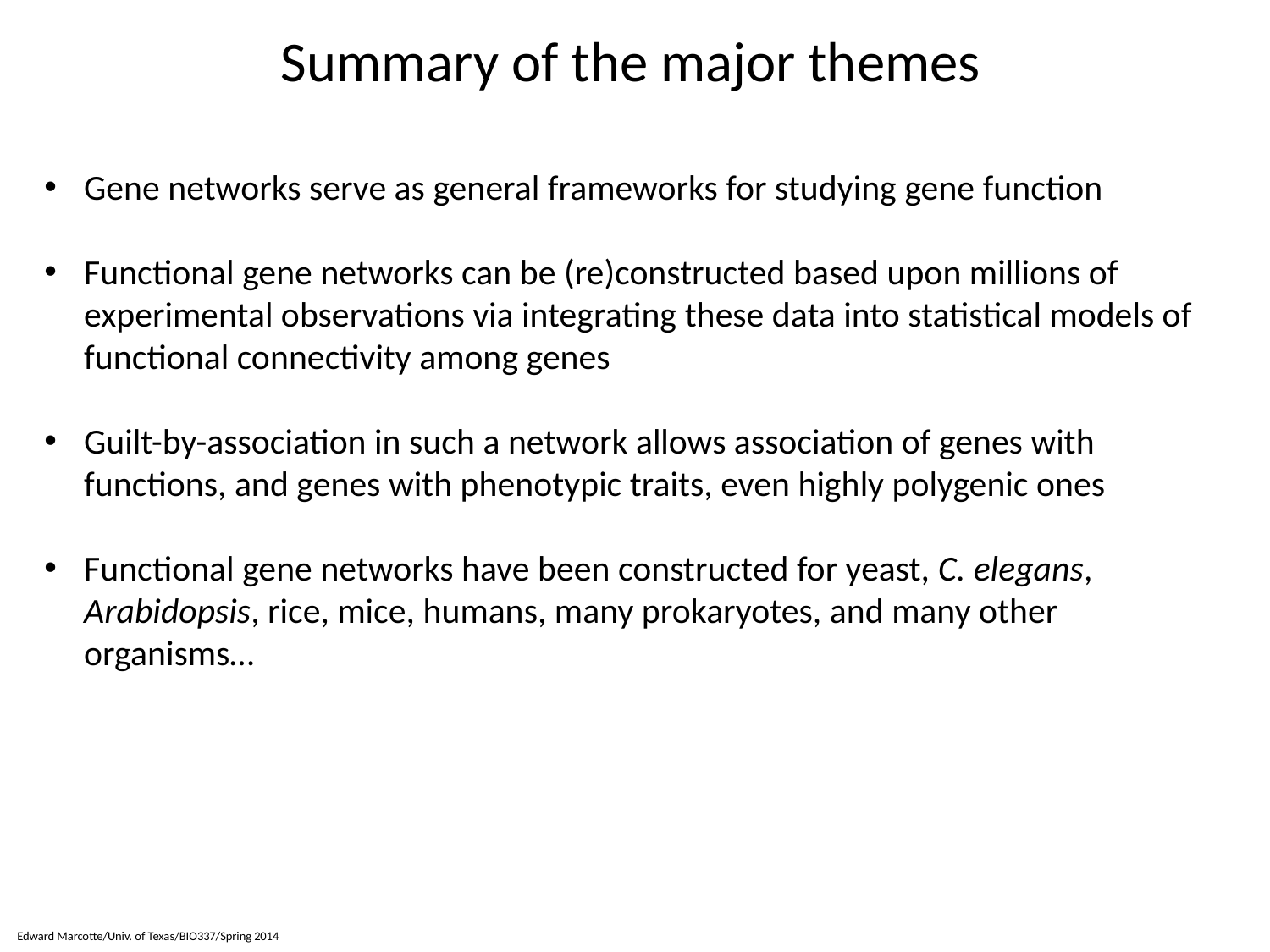

Summary of the major themes
Gene networks serve as general frameworks for studying gene function

Functional gene networks can be (re)constructed based upon millions of experimental observations via integrating these data into statistical models of functional connectivity among genes

Guilt-by-association in such a network allows association of genes with functions, and genes with phenotypic traits, even highly polygenic ones

Functional gene networks have been constructed for yeast, C. elegans, Arabidopsis, rice, mice, humans, many prokaryotes, and many other organisms…
Edward Marcotte/Univ. of Texas/BIO337/Spring 2014